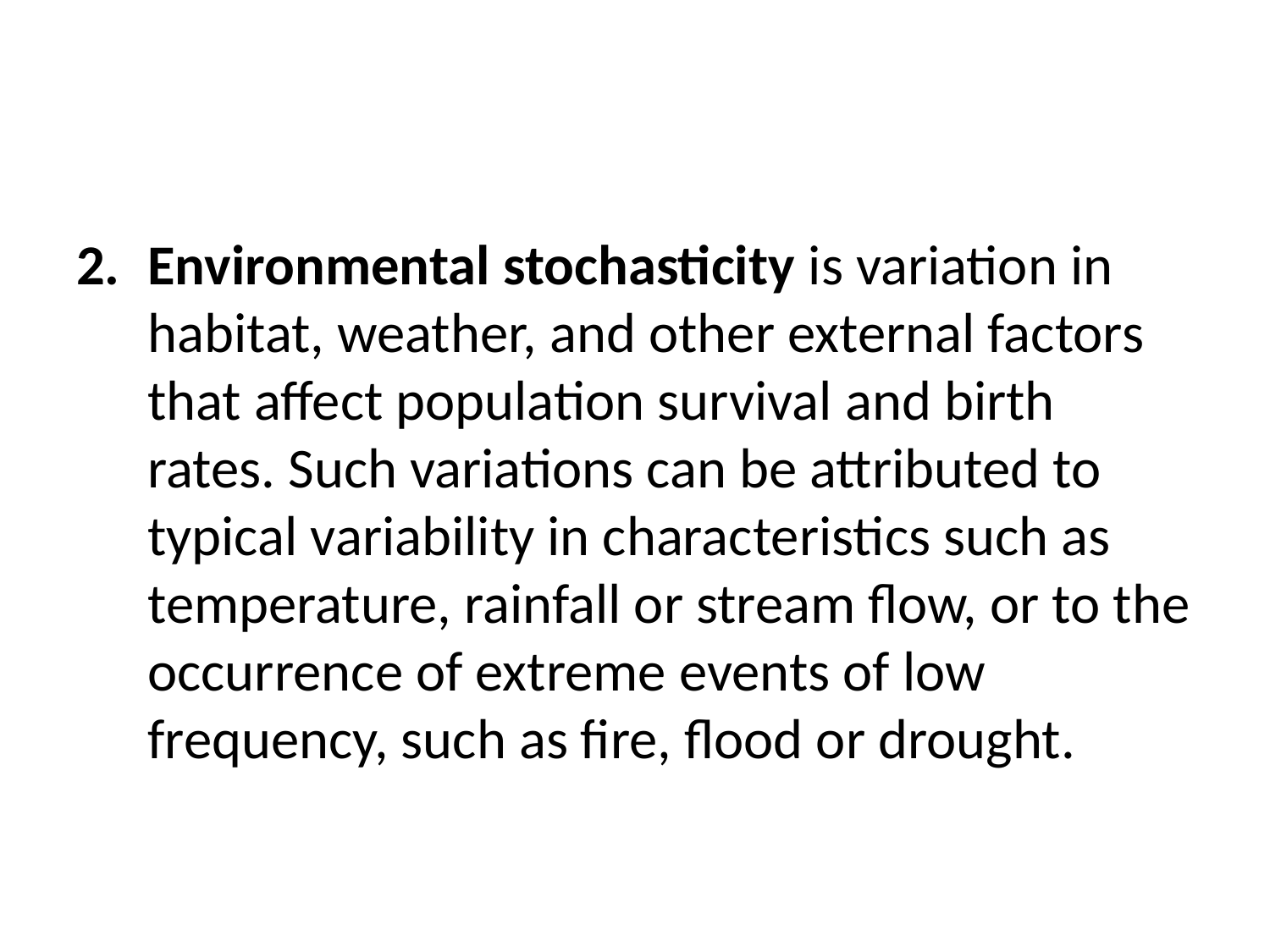

Environmental stochasticity is variation in habitat, weather, and other external factors that affect population survival and birth rates. Such variations can be attributed to typical variability in characteristics such as temperature, rainfall or stream flow, or to the occurrence of extreme events of low frequency, such as fire, flood or drought.